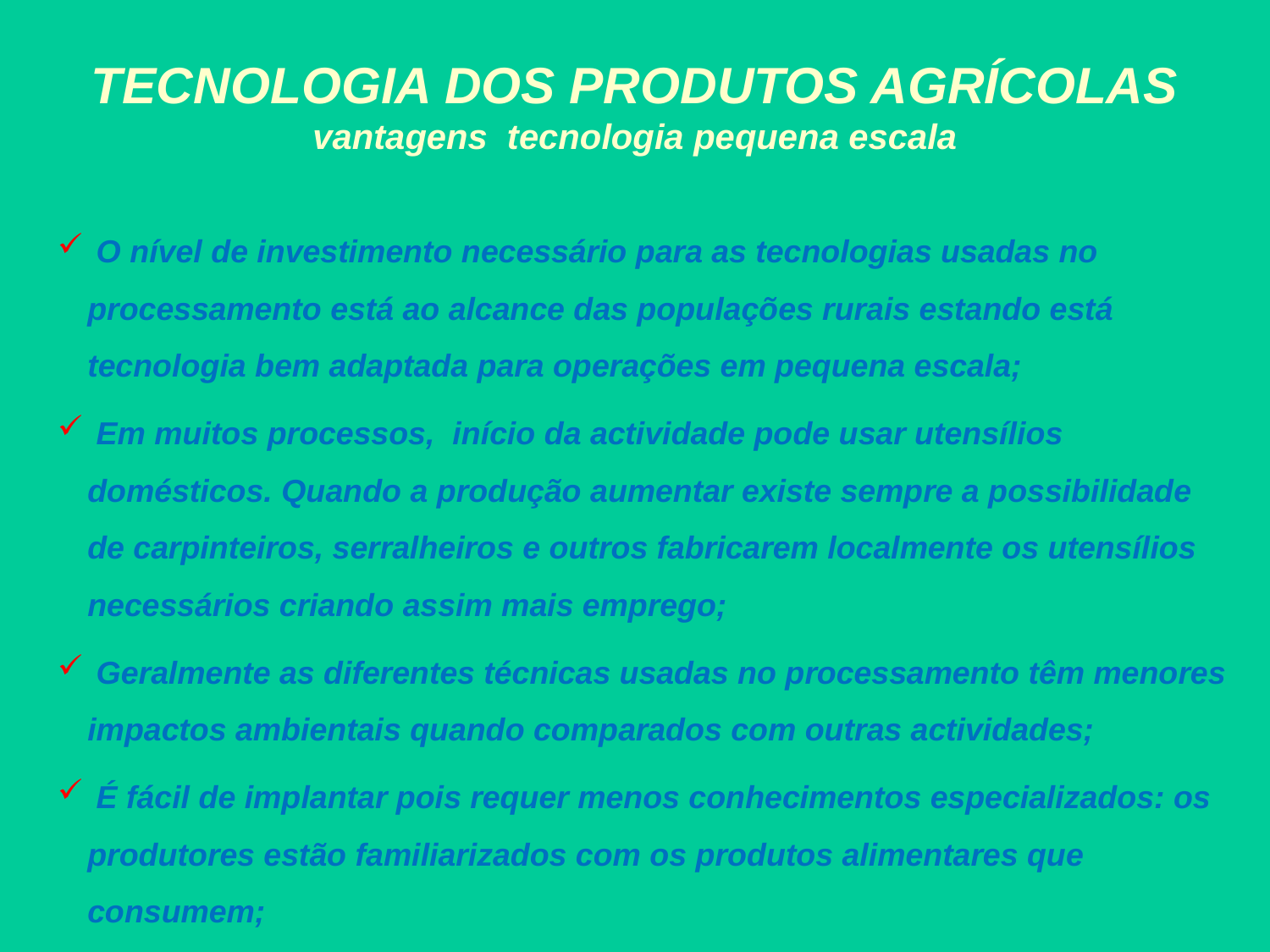

TECNOLOGIA DOS PRODUTOS AGRÍCOLAS
vantagens  tecnologia pequena escala
 O nível de investimento necessário para as tecnologias usadas no processamento está ao alcance das populações rurais estando está tecnologia bem adaptada para operações em pequena escala;
 Em muitos processos,  início da actividade pode usar utensílios domésticos. Quando a produção aumentar existe sempre a possibilidade de carpinteiros, serralheiros e outros fabricarem localmente os utensílios necessários criando assim mais emprego;
 Geralmente as diferentes técnicas usadas no processamento têm menores impactos ambientais quando comparados com outras actividades;
 É fácil de implantar pois requer menos conhecimentos especializados: os produtores estão familiarizados com os produtos alimentares que consumem;